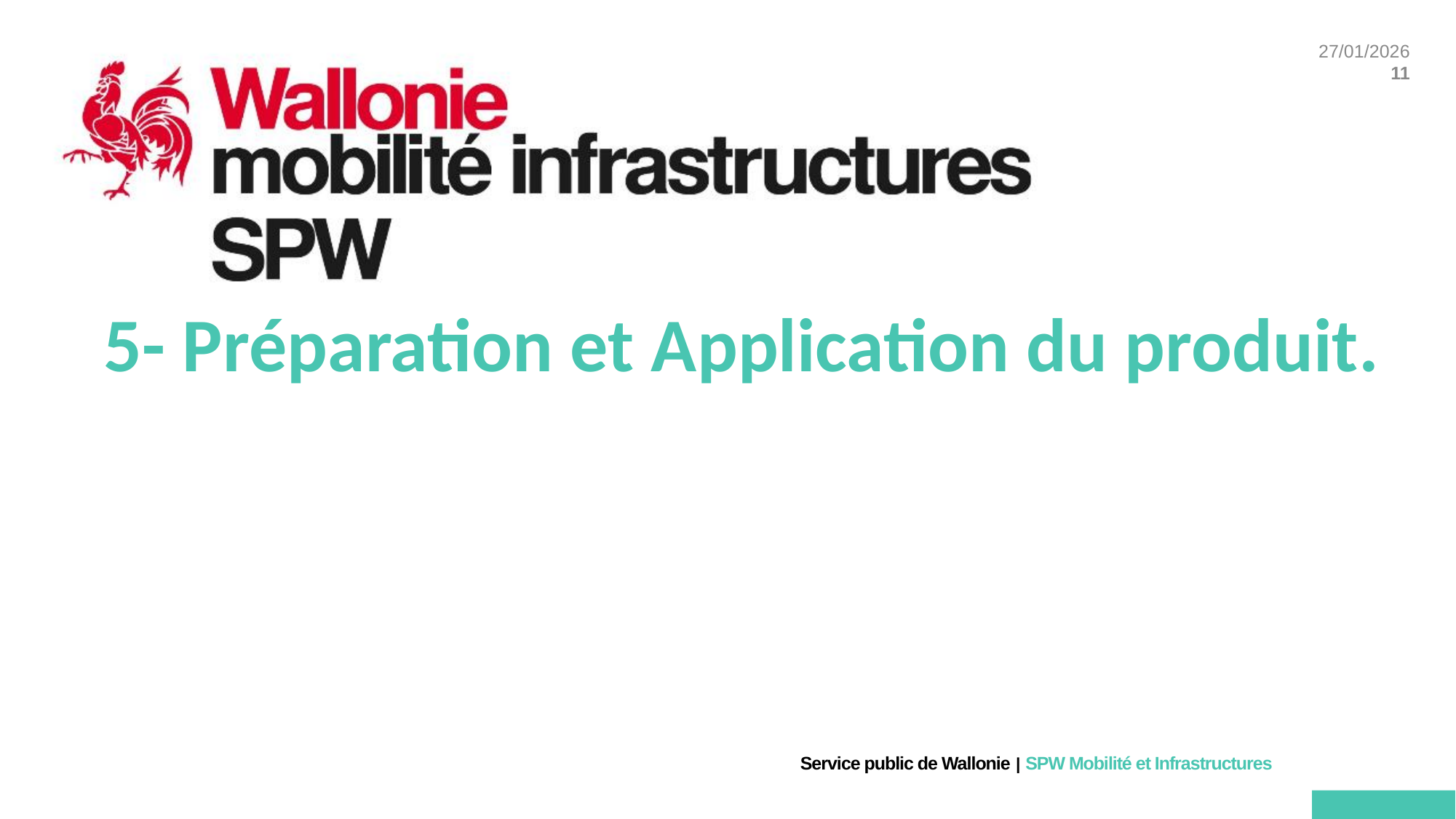

# 5- Préparation et Application du produit.